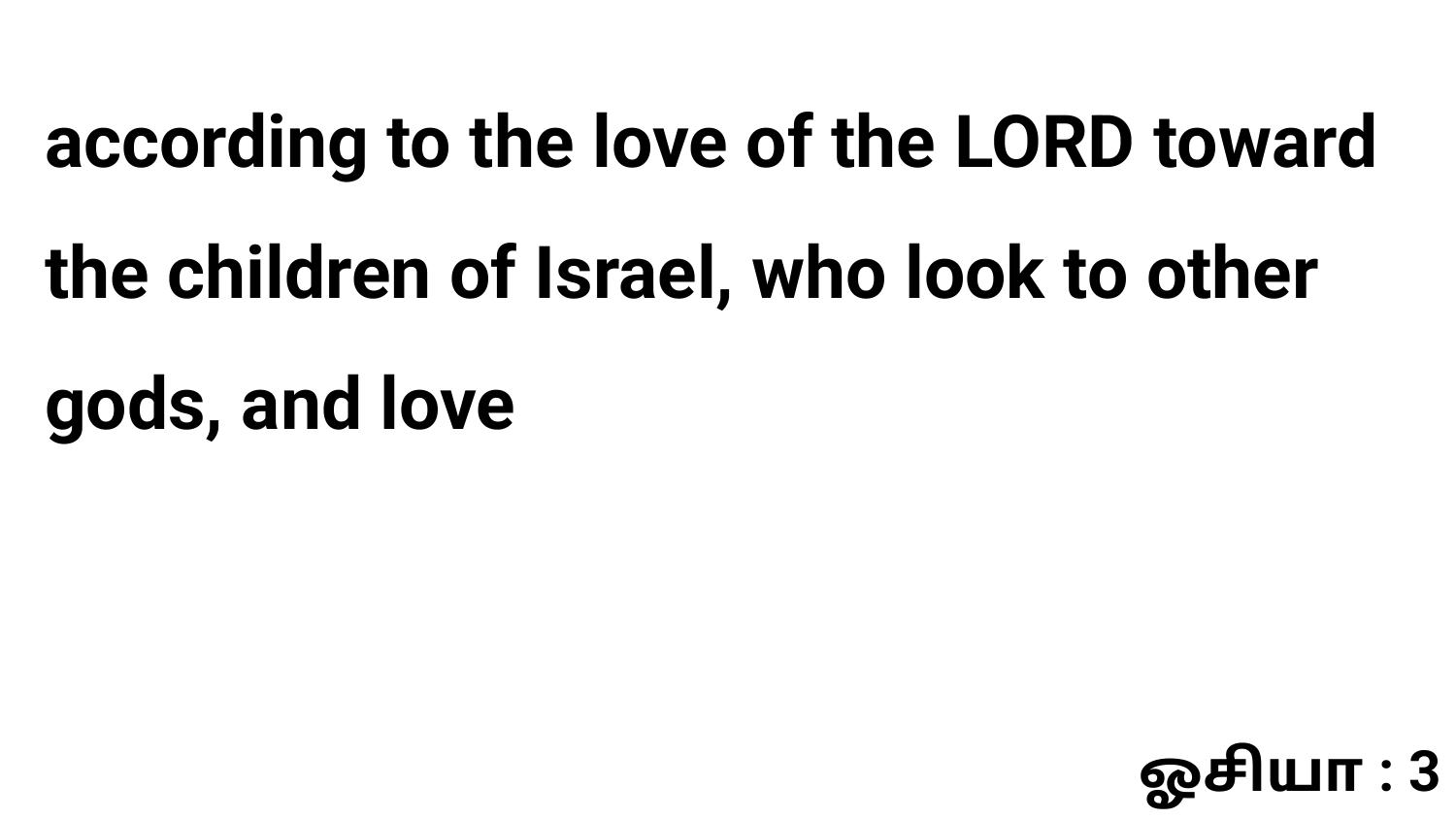

according to the love of the LORD toward the children of Israel, who look to other gods, and love
ஓசியா : 3